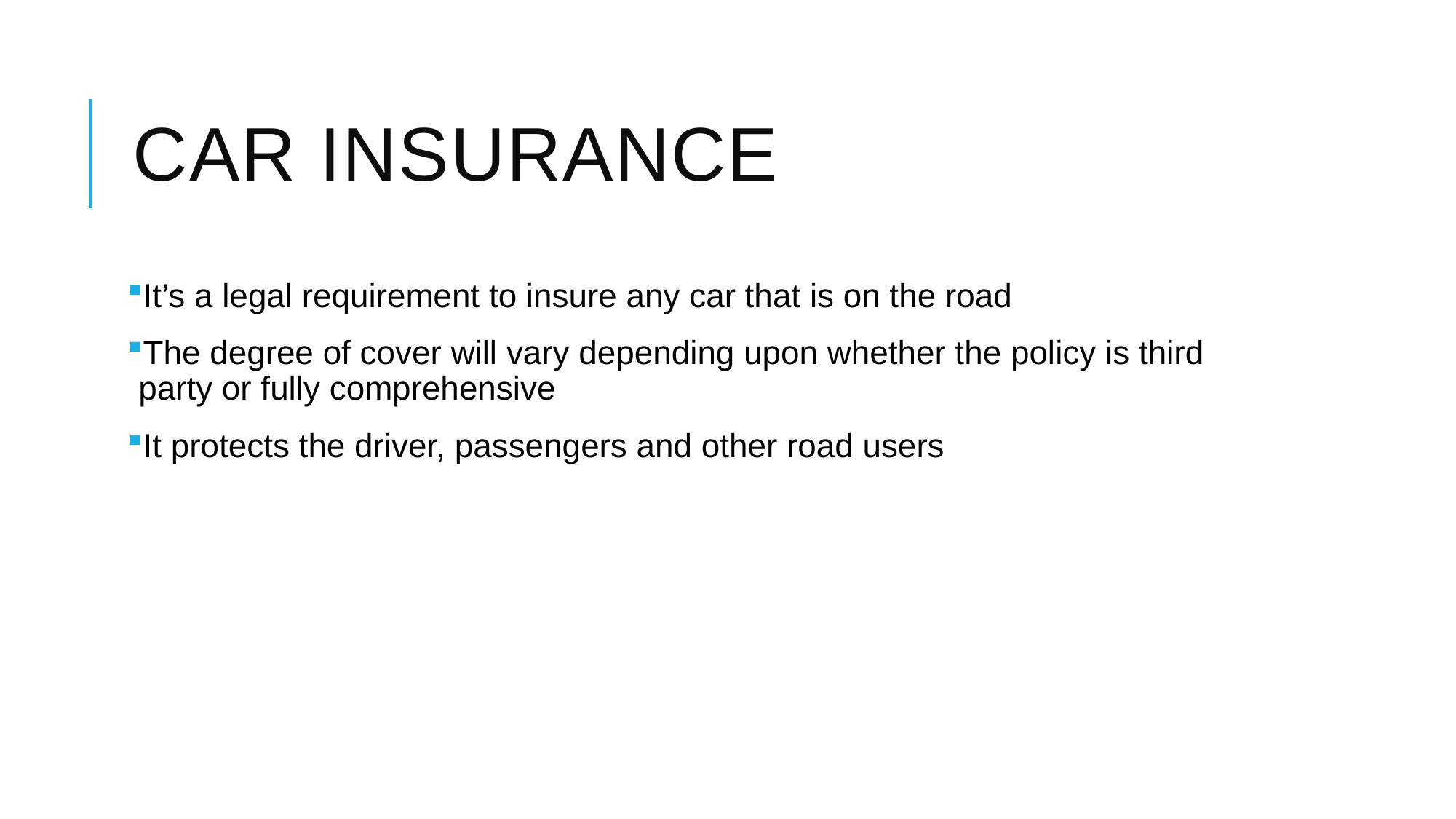

# Car Insurance
It’s a legal requirement to insure any car that is on the road
The degree of cover will vary depending upon whether the policy is third party or fully comprehensive
It protects the driver, passengers and other road users